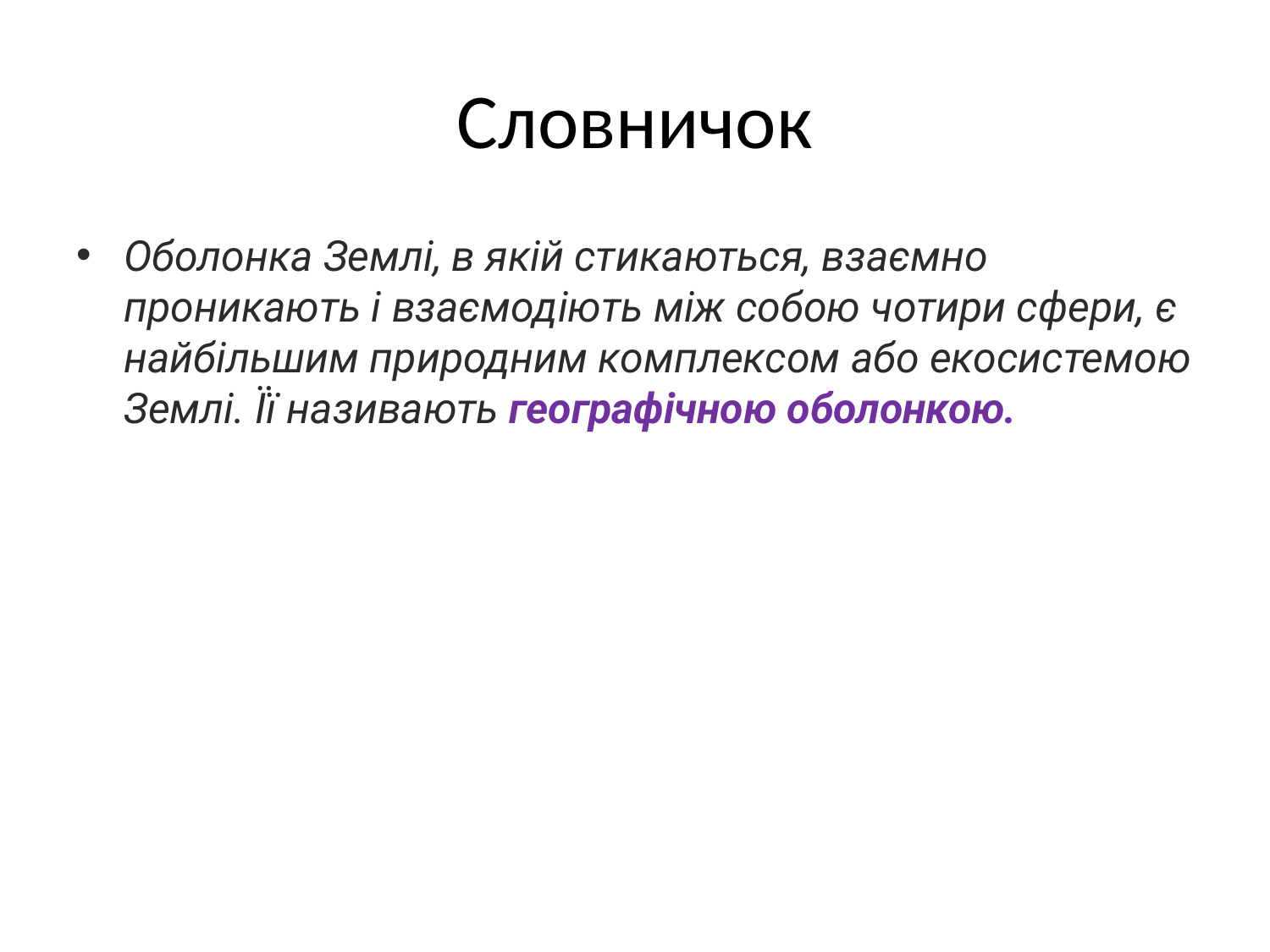

# Словничок
Оболонка Землі, в якій стикаються, взаємно проникають і взаємодіють між собою чотири сфери, є найбільшим природним комплексом або екосистемою Землі. Її називають географічною оболонкою.